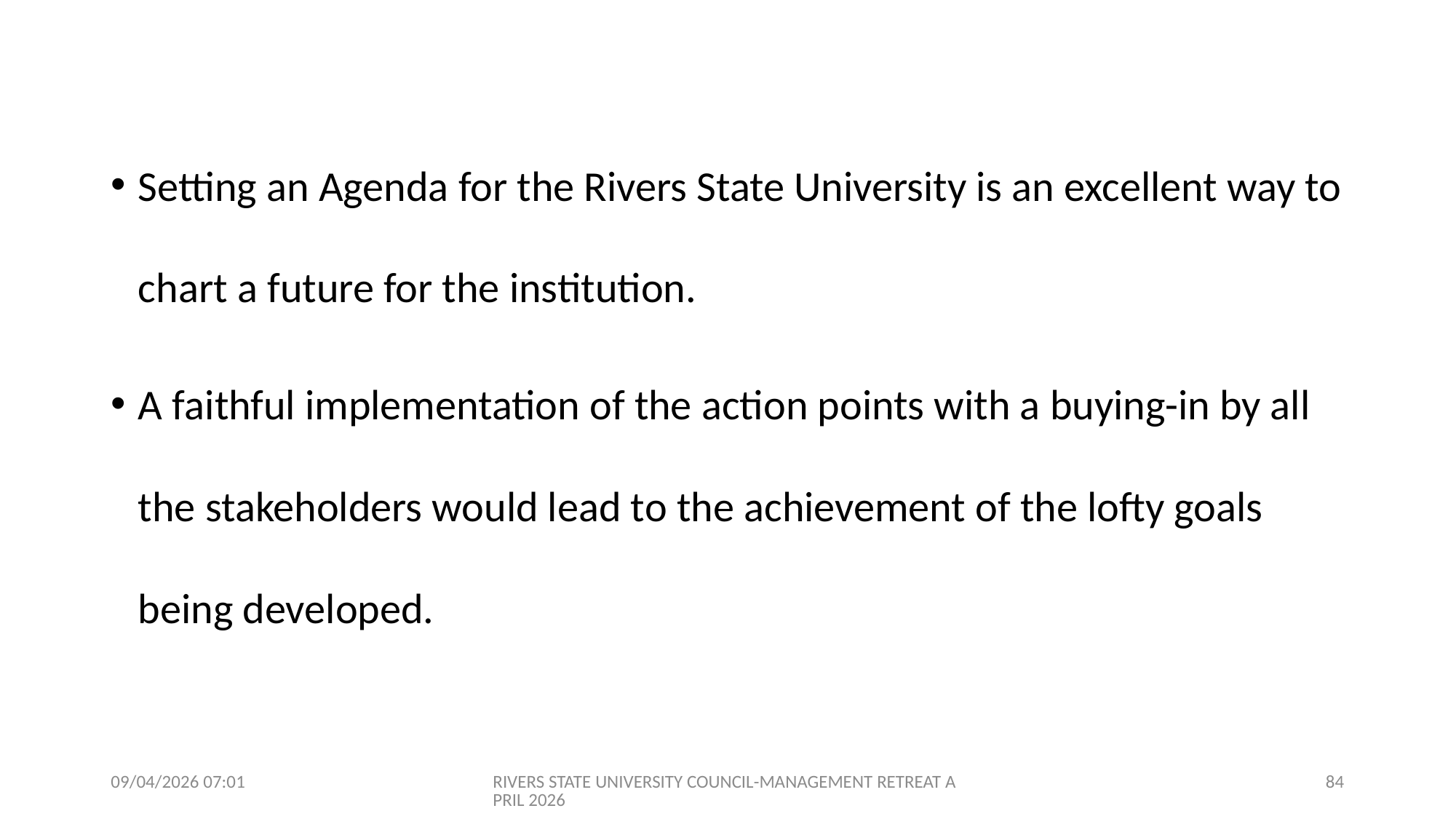

Setting an Agenda for the Rivers State University is an excellent way to chart a future for the institution.
A faithful implementation of the action points with a buying-in by all the stakeholders would lead to the achievement of the lofty goals being developed.
09/04/2026 07:01
RIVERS STATE UNIVERSITY COUNCIL-MANAGEMENT RETREAT APRIL 2026
84